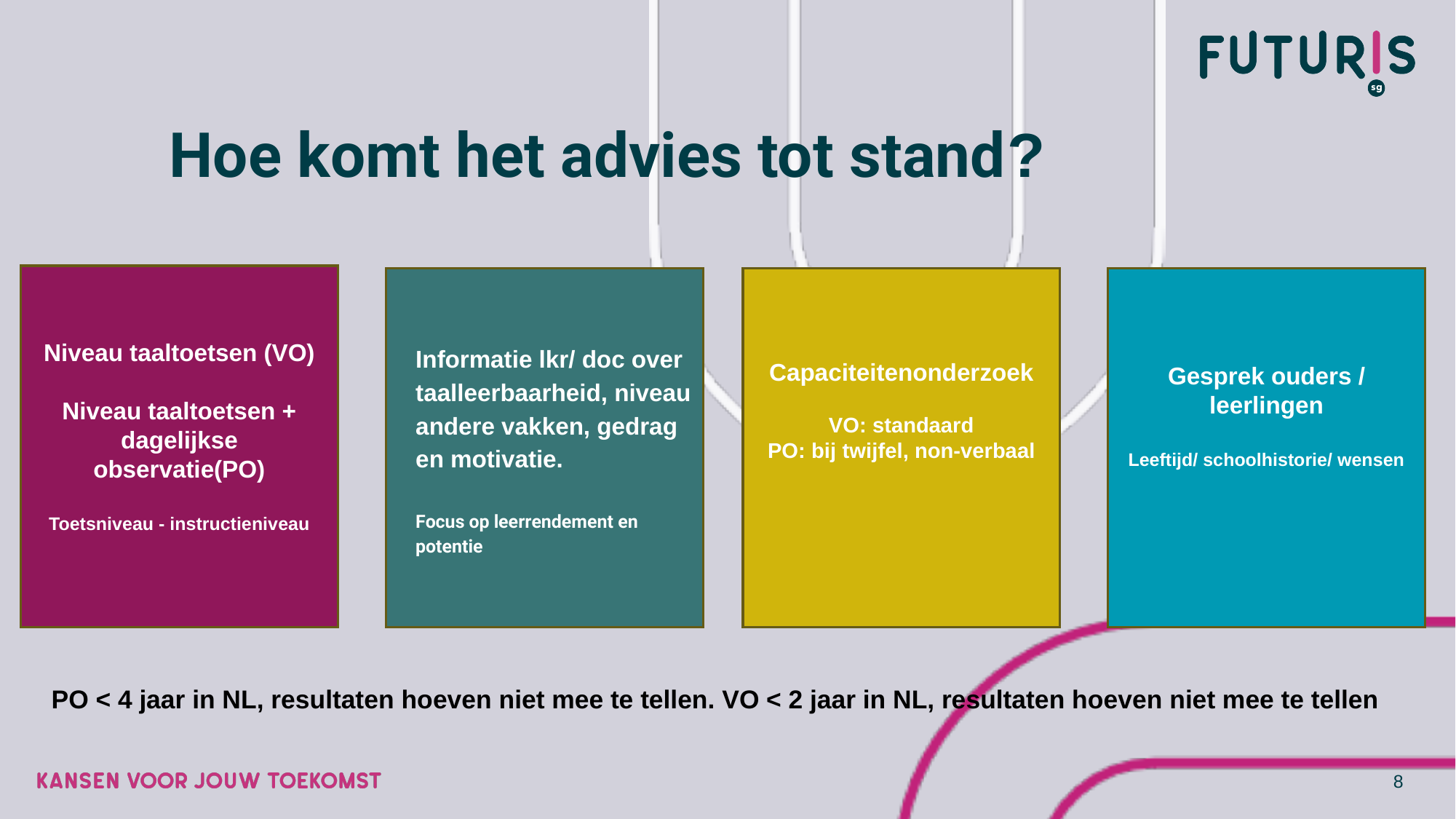

Hoe komt het advies tot stand?

Niveau taaltoetsen (VO)

Niveau taaltoetsen + dagelijkse observatie(PO)

Toetsniveau - instructieniveau

Informatie lkr/ doc over taalleerbaarheid, niveau andere vakken, gedrag en motivatie.

Focus op leerrendement en potentie
Capaciteitenonderzoek

VO: standaard
PO: bij twijfel, non-verbaal

Gesprek ouders / leerlingen

Leeftijd/ schoolhistorie/ wensen

PO < 4 jaar in NL, resultaten hoeven niet mee te tellen. VO < 2 jaar in NL, resultaten hoeven niet mee te tellen
8